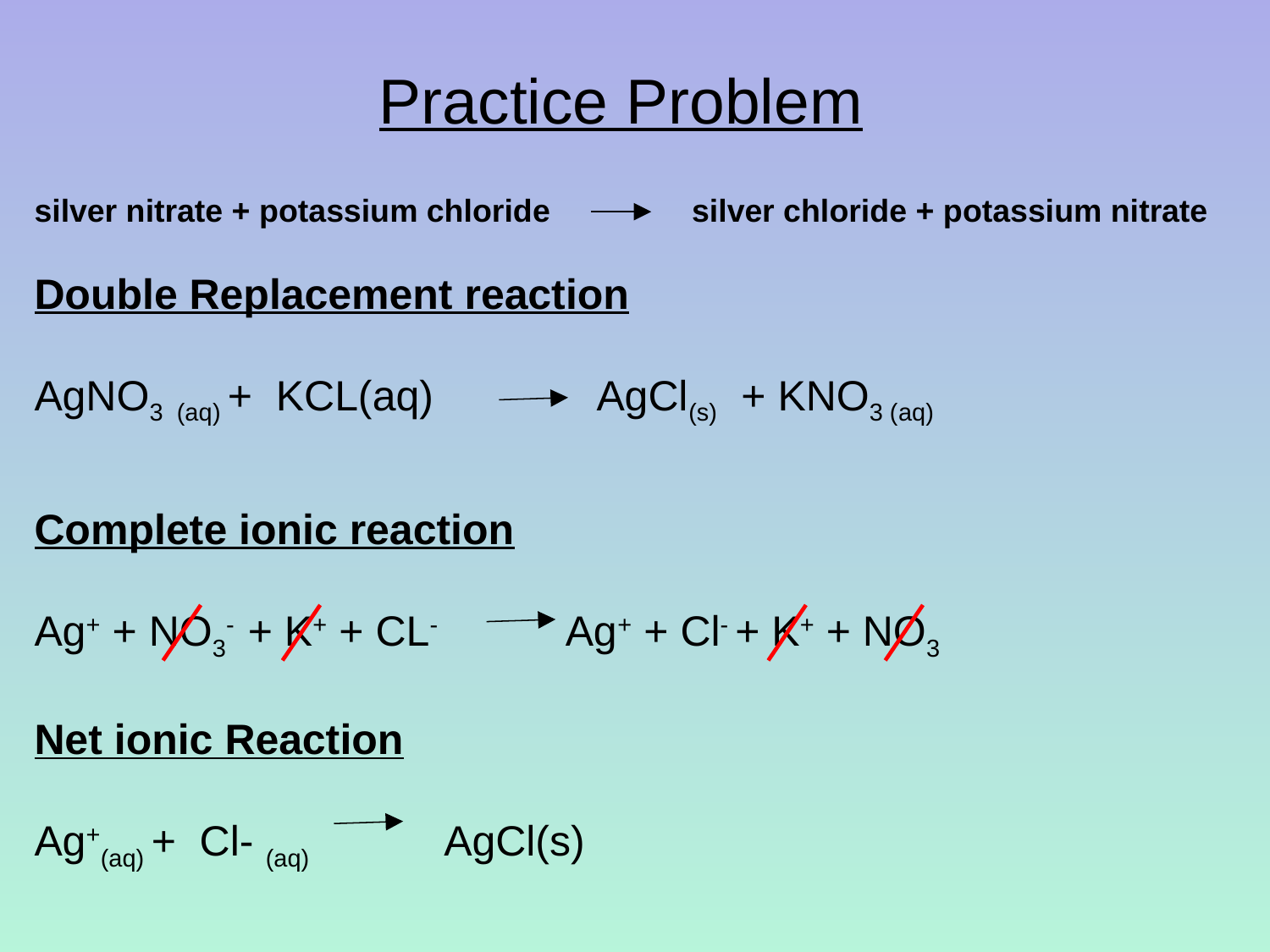

# Practice Problem
silver nitrate + potassium chloride                silver chloride + potassium nitrate

Double Replacement reaction

AgNO3  (aq) +  KCL(aq)              AgCl(s)  + KNO3 (aq)

Complete ionic reaction

Ag+ + NO3-  + K+ + CL-           Ag+ + Cl- + K+ + NO3

Net ionic Reaction

Ag+(aq) +  Cl- (aq)            AgCl(s)